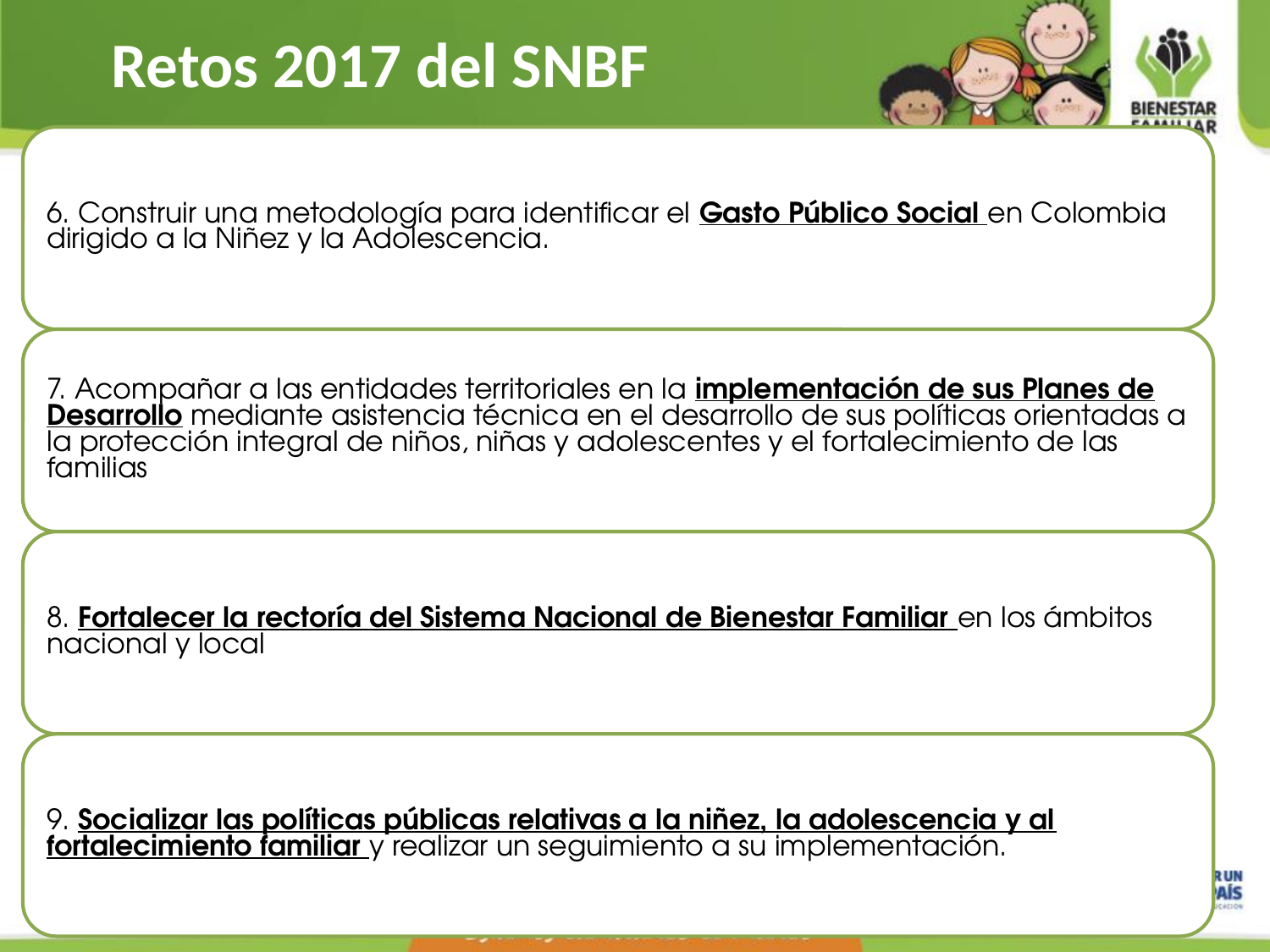

# Retos 2017 del SNBF
6. Construir una metodología para identificar el Gasto Público Social en Colombia dirigido a la Niñez y la Adolescencia.
7. Acompañar a las entidades territoriales en la implementación de sus Planes de Desarrollo mediante asistencia técnica en el desarrollo de sus políticas orientadas a la protección integral de niños, niñas y adolescentes y el fortalecimiento de las familias
8. Fortalecer la rectoría del Sistema Nacional de Bienestar Familiar en los ámbitos nacional y local
9. Socializar las políticas públicas relativas a la niñez, la adolescencia y al fortalecimiento familiar y realizar un seguimiento a su implementación.